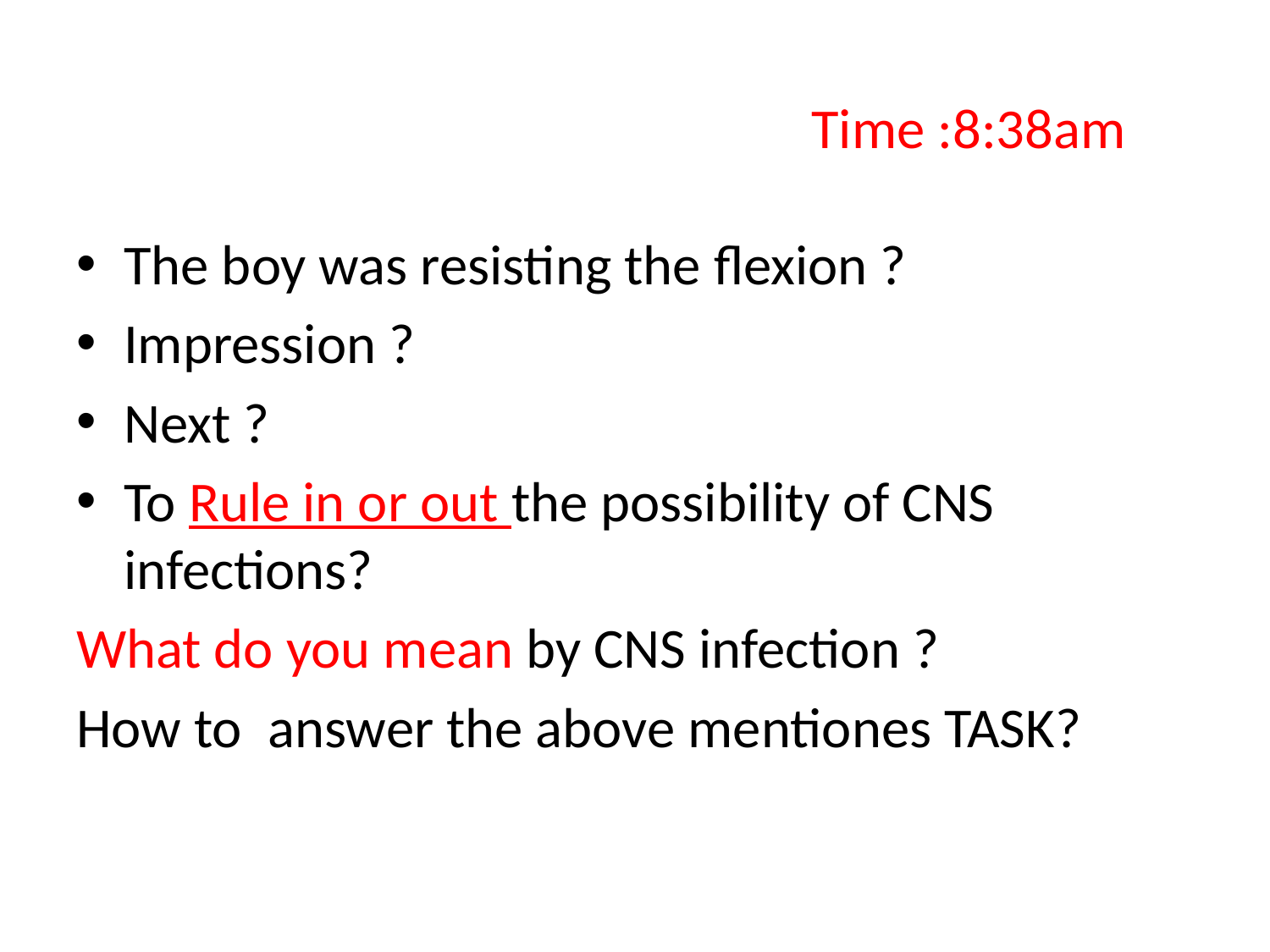

# Time :8:38am
The boy was resisting the flexion ?
Impression ?
Next ?
To Rule in or out the possibility of CNS infections?
What do you mean by CNS infection ?
How to  answer the above mentiones TASK?